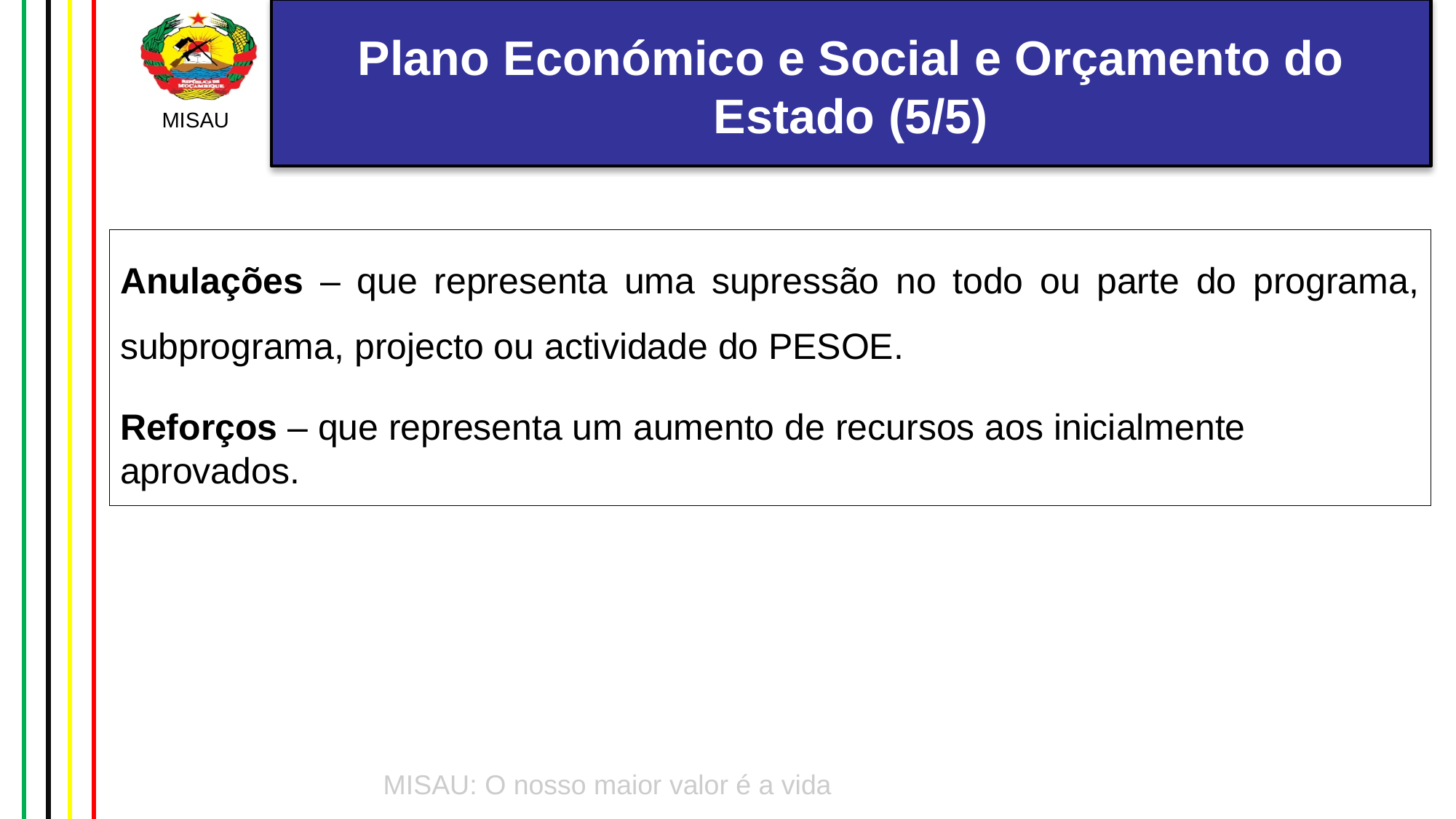

# Plano Económico e Social e Orçamento do Estado (5/5)
Anulações – que representa uma supressão no todo ou parte do programa, subprograma, projecto ou actividade do PESOE.

Reforços – que representa um aumento de recursos aos inicialmente aprovados.

8/8/2024
17